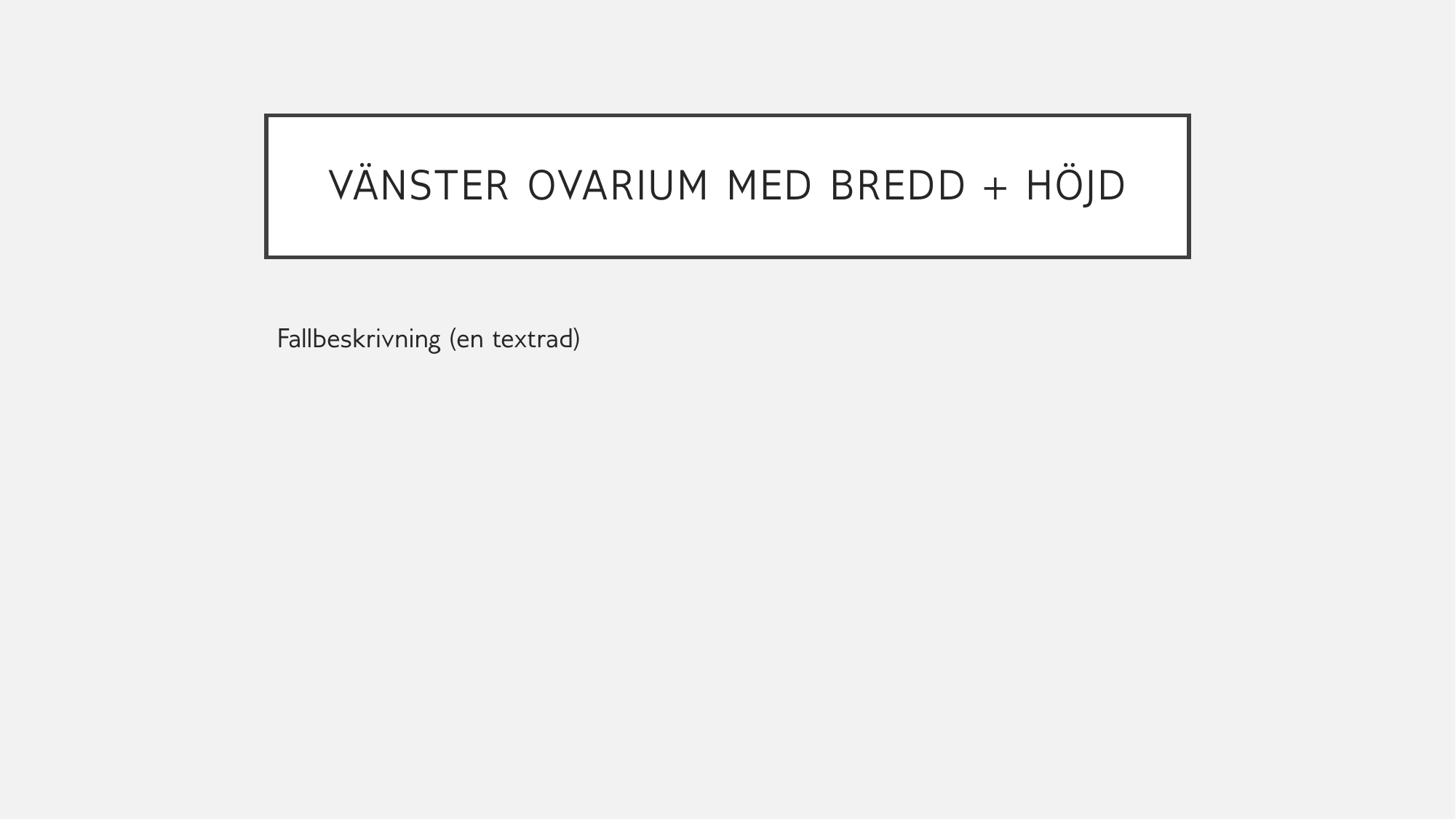

# Vänster Ovarium med bredd + höjd
Fallbeskrivning (en textrad)